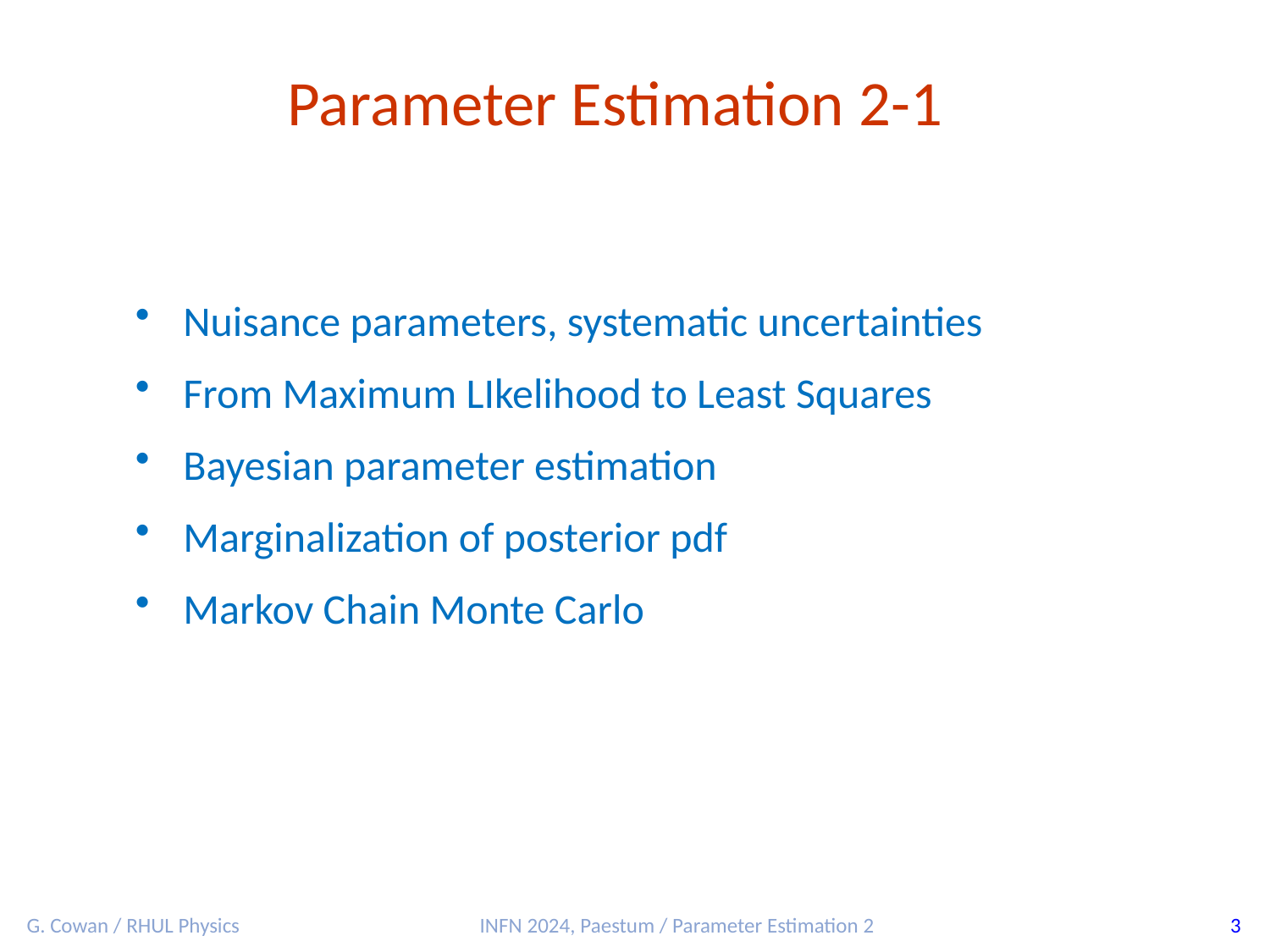

Parameter Estimation 2-1
Nuisance parameters, systematic uncertainties
From Maximum LIkelihood to Least Squares
Bayesian parameter estimation
Marginalization of posterior pdf
Markov Chain Monte Carlo
G. Cowan / RHUL Physics
INFN 2024, Paestum / Parameter Estimation 2
3